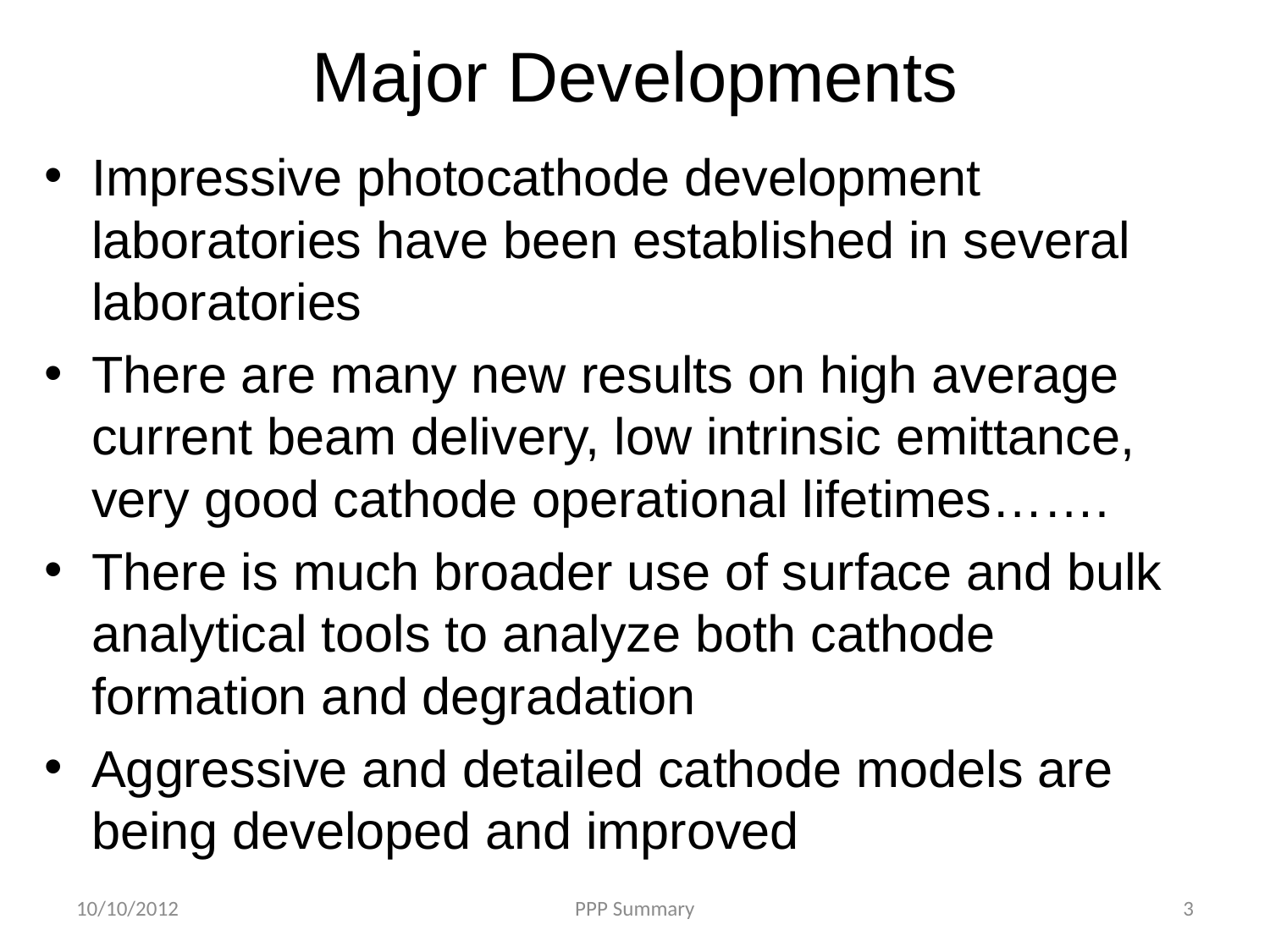

# Major Developments
Impressive photocathode development laboratories have been established in several laboratories
There are many new results on high average current beam delivery, low intrinsic emittance, very good cathode operational lifetimes…….
There is much broader use of surface and bulk analytical tools to analyze both cathode formation and degradation
Aggressive and detailed cathode models are being developed and improved
10/10/2012
PPP Summary
3